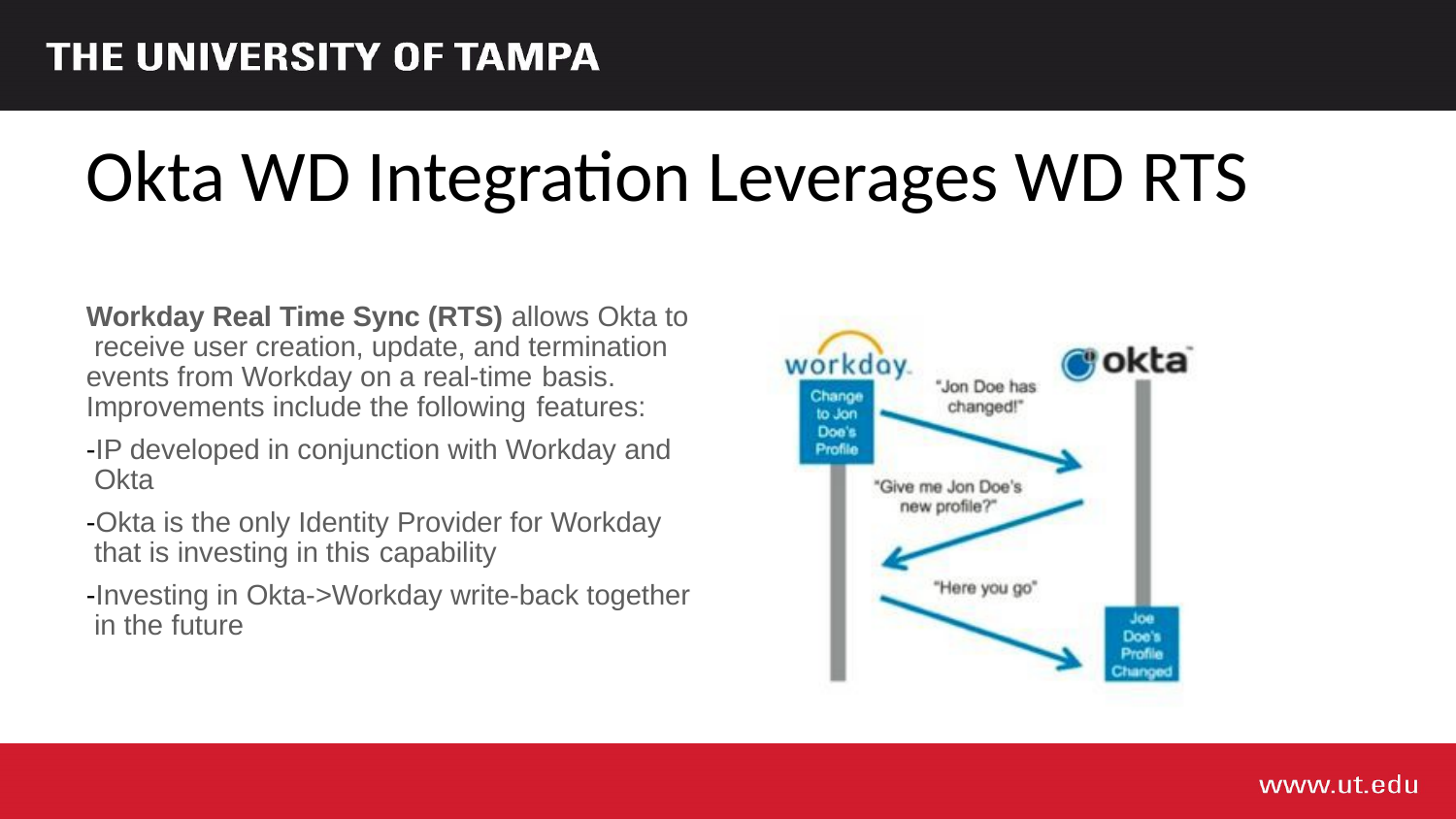

# Okta WD Integration Leverages WD RTS

Workday Real Time Sync (RTS) allows Okta to  receive user creation, update, and termination  events from Workday on a real-time basis.
Improvements include the following features:
-IP developed in conjunction with Workday and  Okta
-Okta is the only Identity Provider for Workday  that is investing in this capability
-Investing in Okta->Workday write-back together  in the future